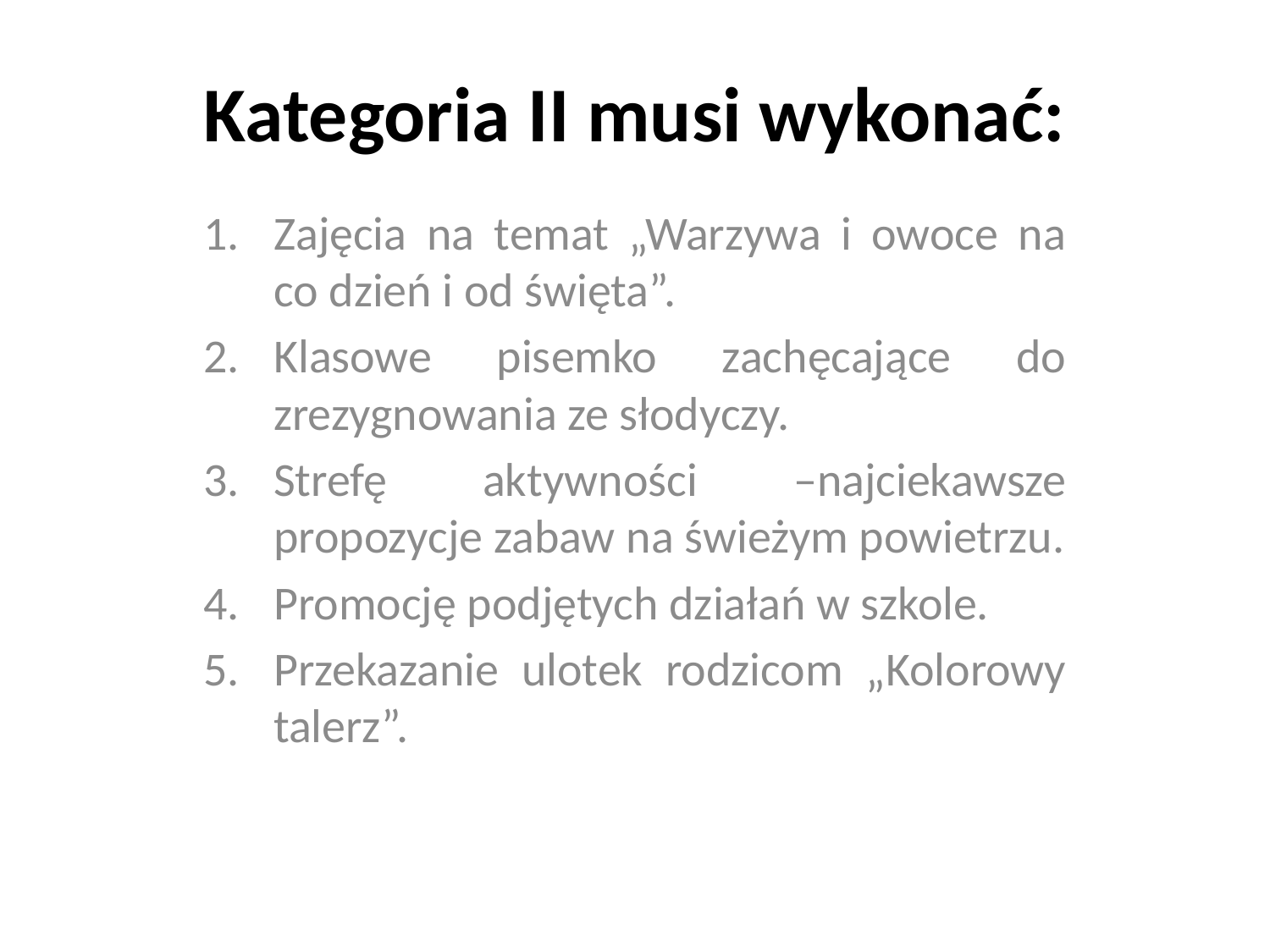

# Kategoria II musi wykonać:
Zajęcia na temat „Warzywa i owoce na co dzień i od święta”.
Klasowe pisemko zachęcające do zrezygnowania ze słodyczy.
Strefę aktywności –najciekawsze propozycje zabaw na świeżym powietrzu.
Promocję podjętych działań w szkole.
Przekazanie ulotek rodzicom „Kolorowy talerz”.